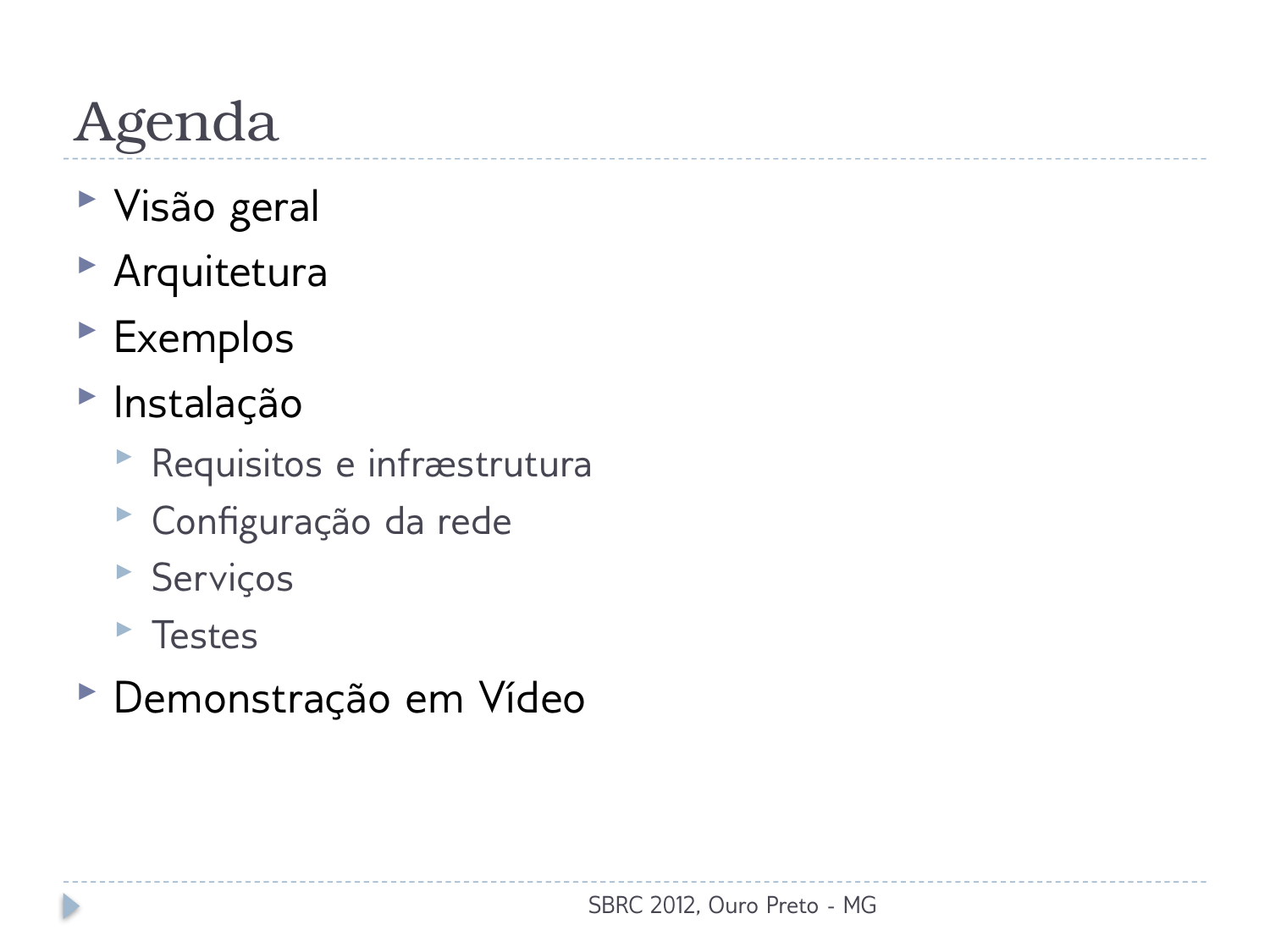

# Agenda
Visão geral
Arquitetura
Exemplos
Instalação
Requisitos e infraestrutura
Configuração da rede
Serviços
Testes
Demonstração em Vídeo
SBRC 2012, Ouro Preto - MG